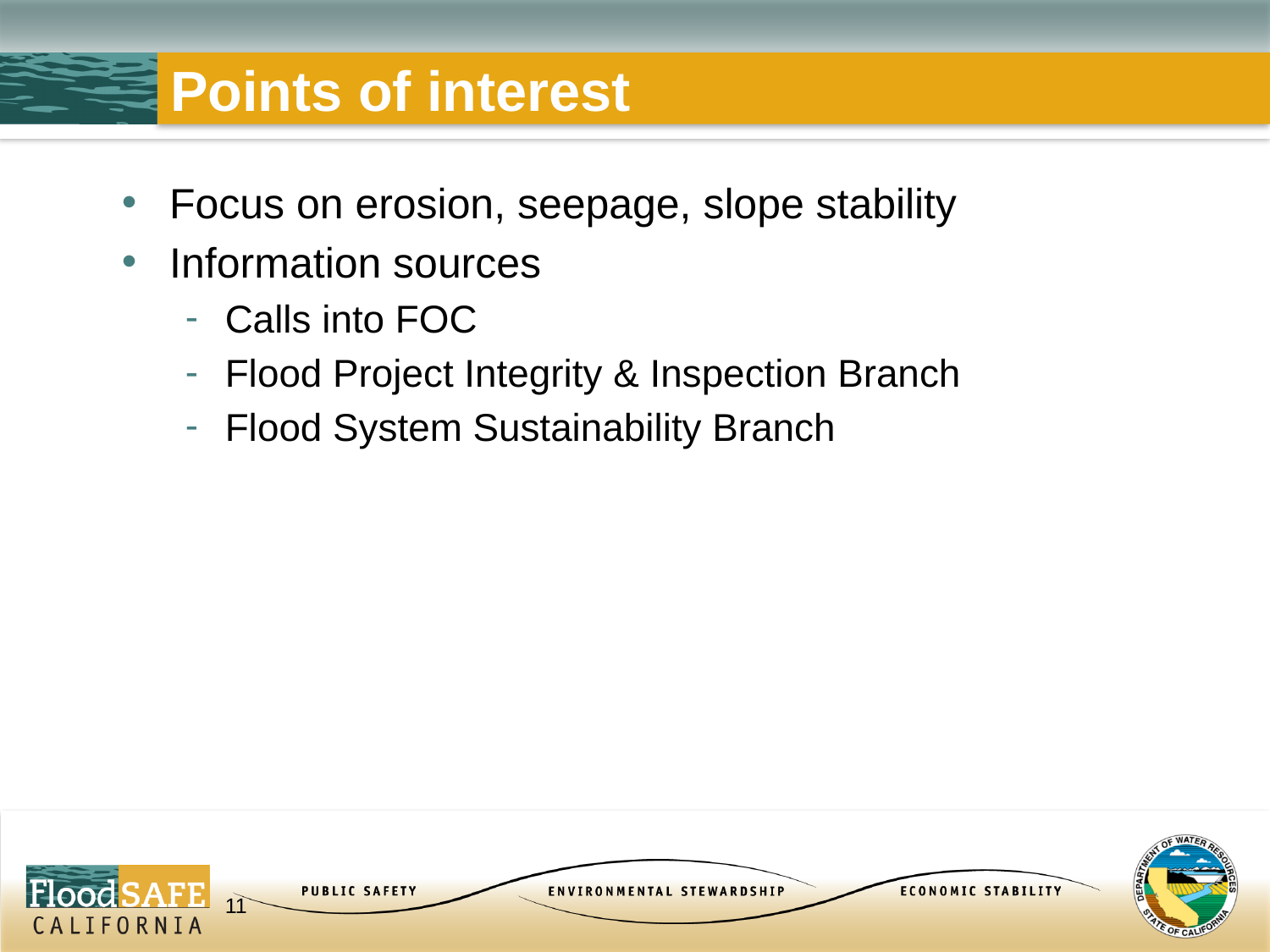

# Points of interest
Focus on erosion, seepage, slope stability
Information sources
Calls into FOC
Flood Project Integrity & Inspection Branch
Flood System Sustainability Branch

11